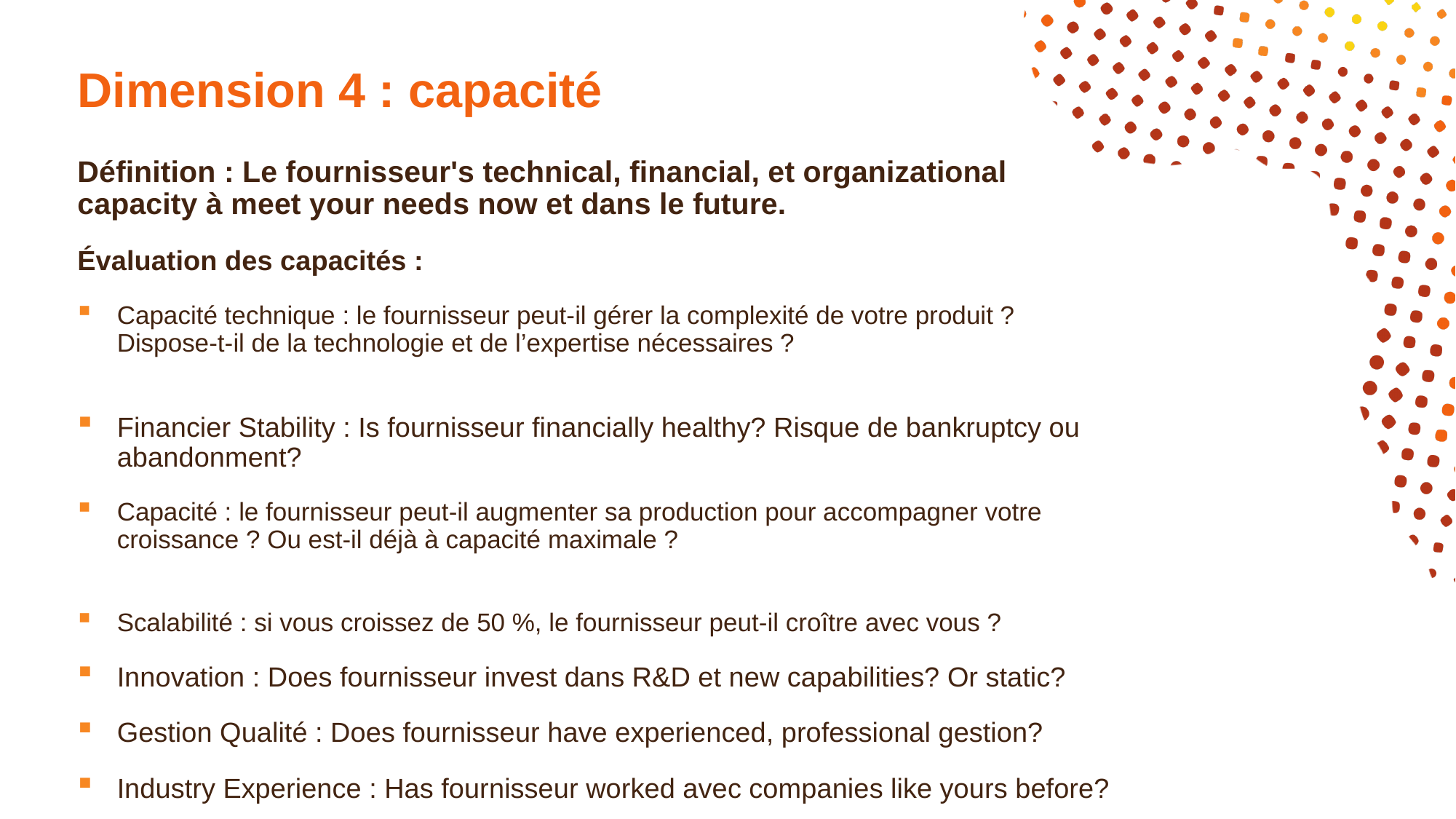

# Dimension 4 : capacité
Définition : Le fournisseur's technical, financial, et organizational capacity à meet your needs now et dans le future.
Évaluation des capacités :
Capacité technique : le fournisseur peut-il gérer la complexité de votre produit ? Dispose-t-il de la technologie et de l’expertise nécessaires ?
Financier Stability : Is fournisseur financially healthy? Risque de bankruptcy ou abandonment?
Capacité : le fournisseur peut-il augmenter sa production pour accompagner votre croissance ? Ou est-il déjà à capacité maximale ?
Scalabilité : si vous croissez de 50 %, le fournisseur peut-il croître avec vous ?
Innovation : Does fournisseur invest dans R&D et new capabilities? Or static?
Gestion Qualité : Does fournisseur have experienced, professional gestion?
Industry Experience : Has fournisseur worked avec companies like yours before?